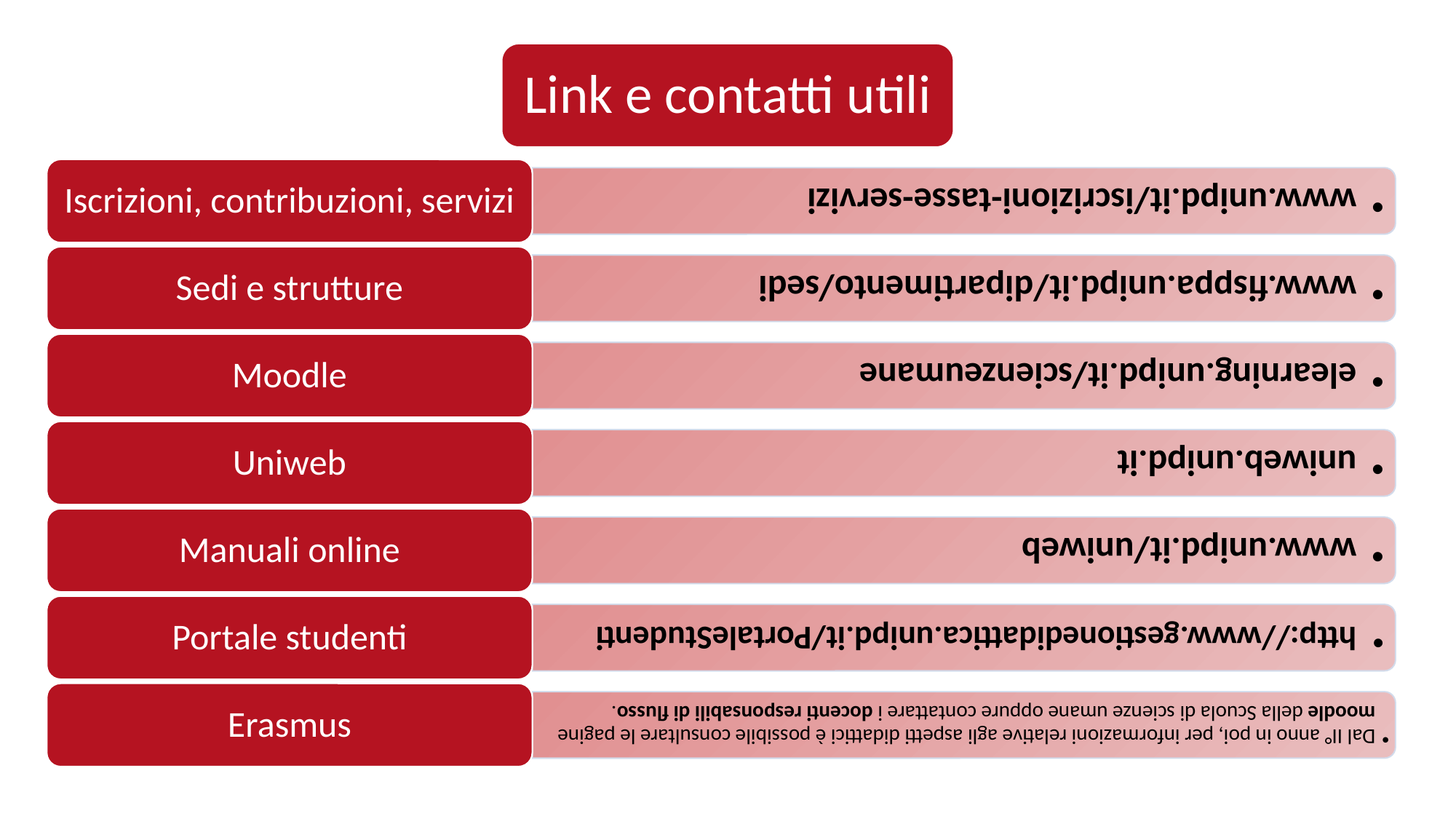

Link e contatti utili
www.unipd.it/iscrizioni-tasse-servizi
Iscrizioni, contribuzioni, servizi
www.fisppa.unipd.it/dipartimento/sedi
Sedi e strutture
elearning.unipd.it/scienzeumane
Moodle
uniweb.unipd.it
Uniweb
www.unipd.it/uniweb
Manuali online
http://www.gestionedidattica.unipd.it/PortaleStudenti
Portale studenti
Dal II° anno in poi, per informazioni relative agli aspetti didattici è possibile consultare le pagine moodle della Scuola di scienze umane oppure contattare i docenti responsabili di flusso.
Erasmus